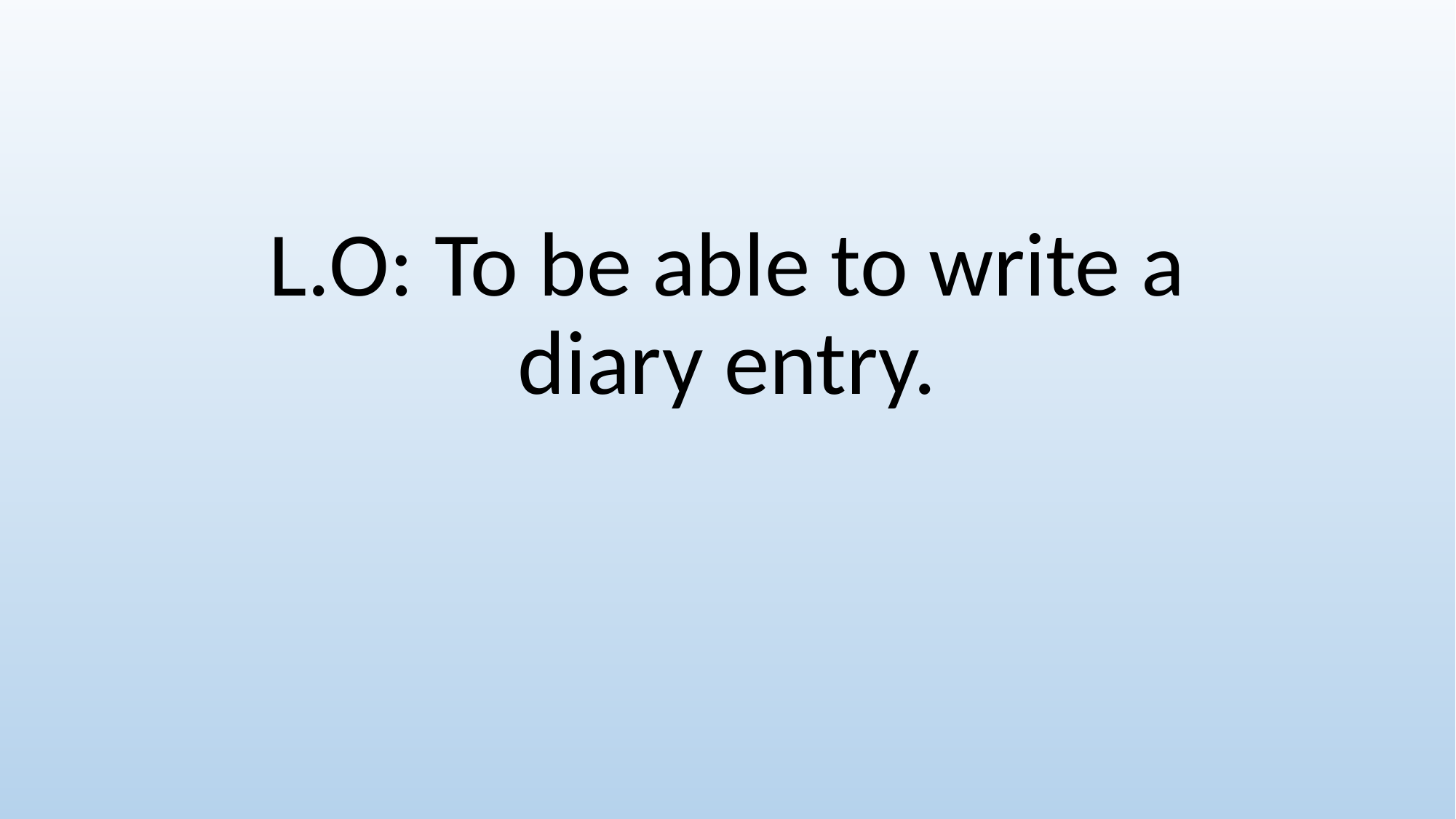

# L.O: To be able to write a diary entry.